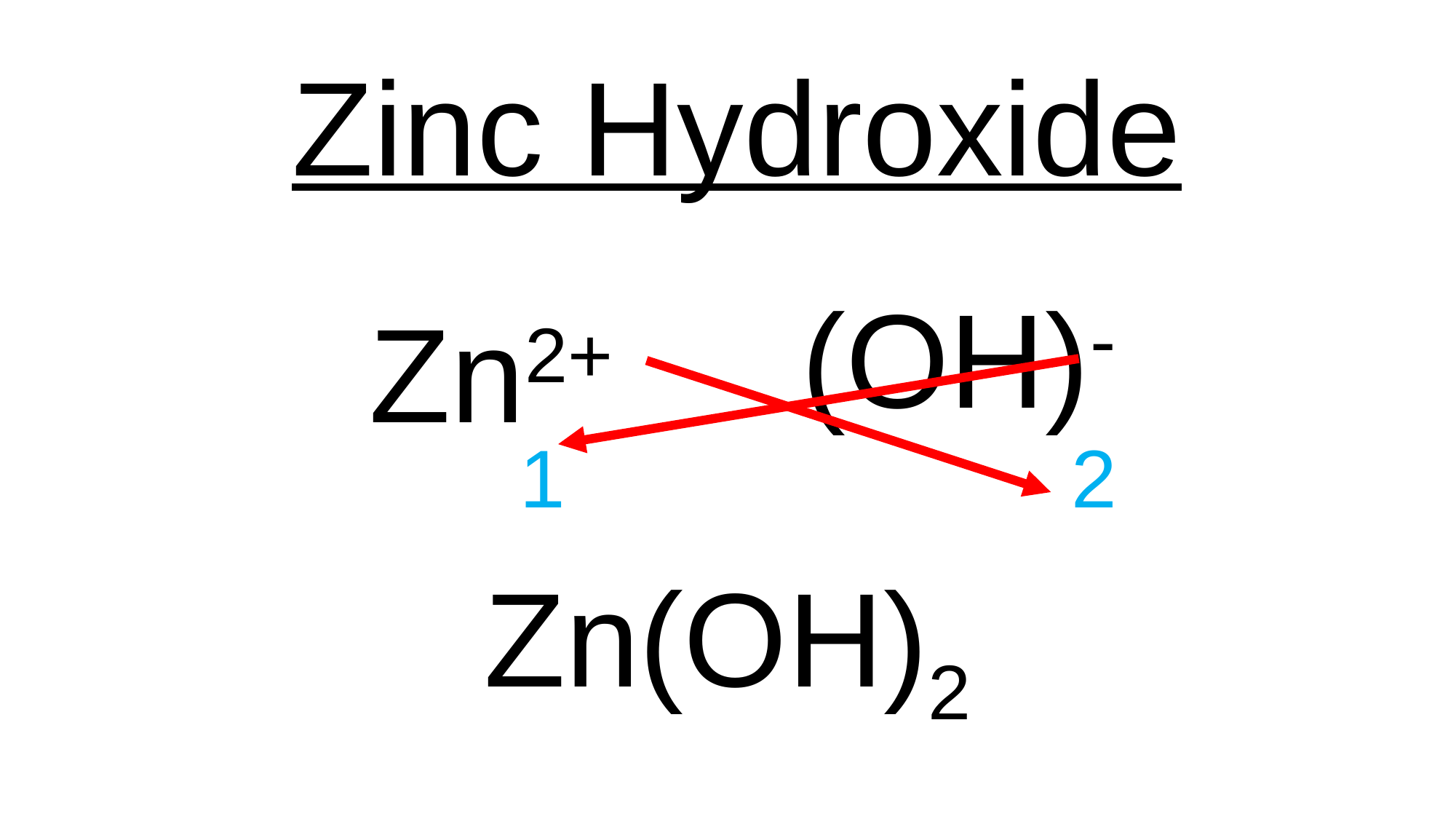

Zinc Hydroxide
(OH)-
Zn2+
1
2
Zn(OH)2